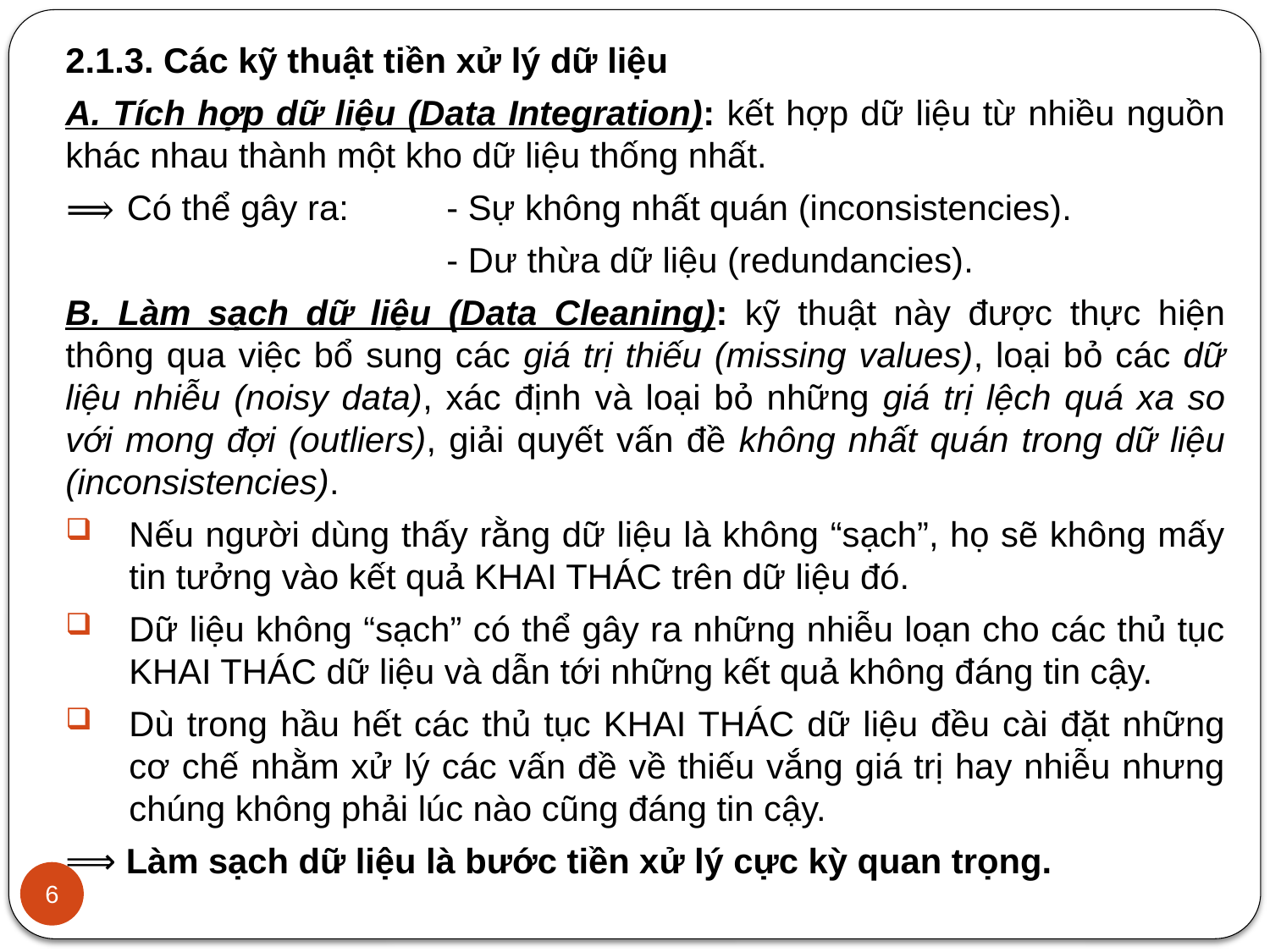

2.1.3. Các kỹ thuật tiền xử lý dữ liệu
A. Tích hợp dữ liệu (Data Integration): kết hợp dữ liệu từ nhiều nguồn khác nhau thành một kho dữ liệu thống nhất.
⟹ Có thể gây ra: 	- Sự không nhất quán (inconsistencies).
			- Dư thừa dữ liệu (redundancies).
B. Làm sạch dữ liệu (Data Cleaning): kỹ thuật này được thực hiện thông qua việc bổ sung các giá trị thiếu (missing values), loại bỏ các dữ liệu nhiễu (noisy data), xác định và loại bỏ những giá trị lệch quá xa so với mong đợi (outliers), giải quyết vấn đề không nhất quán trong dữ liệu (inconsistencies).
Nếu người dùng thấy rằng dữ liệu là không “sạch”, họ sẽ không mấy tin tưởng vào kết quả KHAI THÁC trên dữ liệu đó.
Dữ liệu không “sạch” có thể gây ra những nhiễu loạn cho các thủ tục KHAI THÁC dữ liệu và dẫn tới những kết quả không đáng tin cậy.
Dù trong hầu hết các thủ tục KHAI THÁC dữ liệu đều cài đặt những cơ chế nhằm xử lý các vấn đề về thiếu vắng giá trị hay nhiễu nhưng chúng không phải lúc nào cũng đáng tin cậy.
⟹ Làm sạch dữ liệu là bước tiền xử lý cực kỳ quan trọng.

6